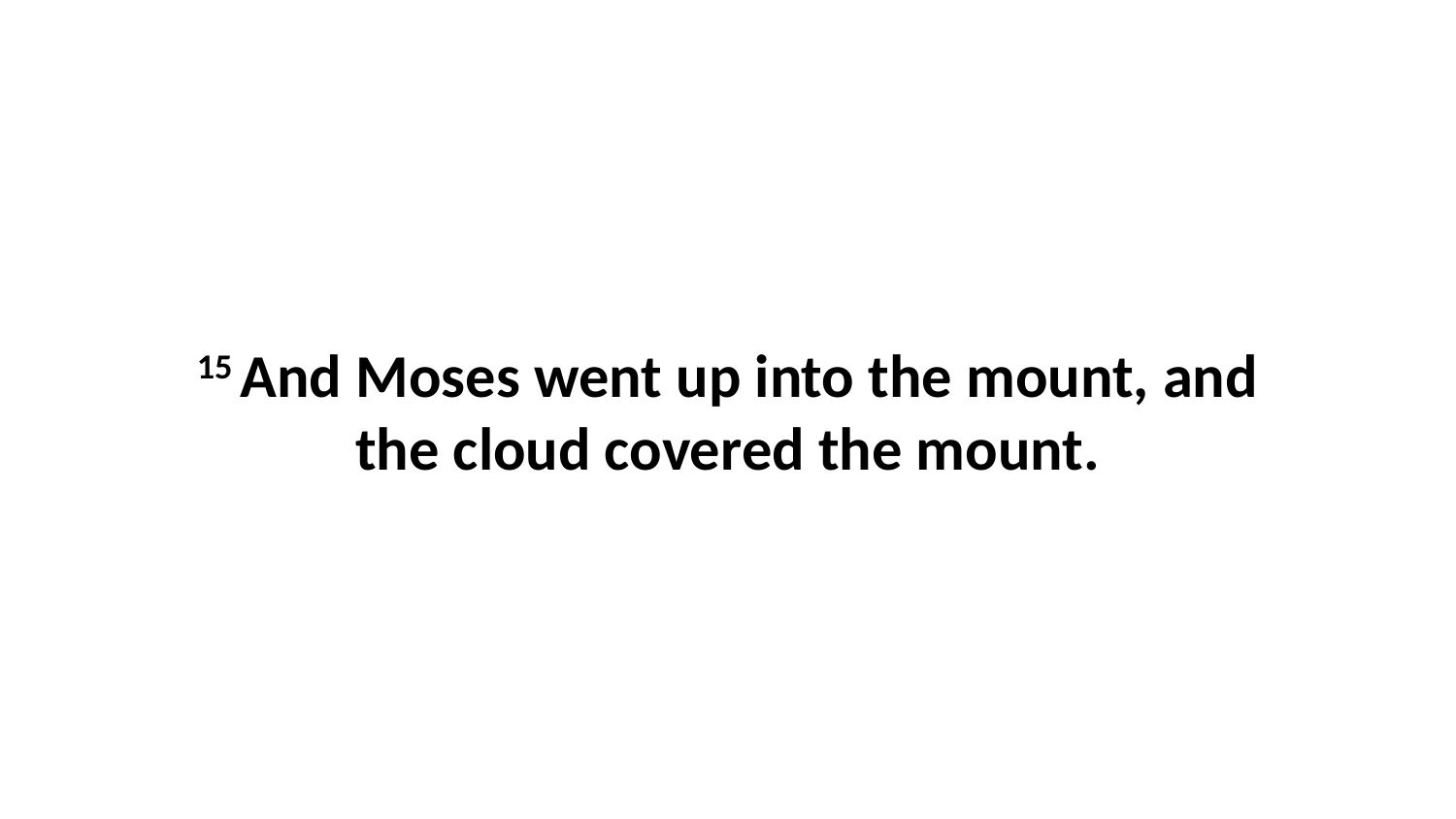

15 And Moses went up into the mount, and the cloud covered the mount.